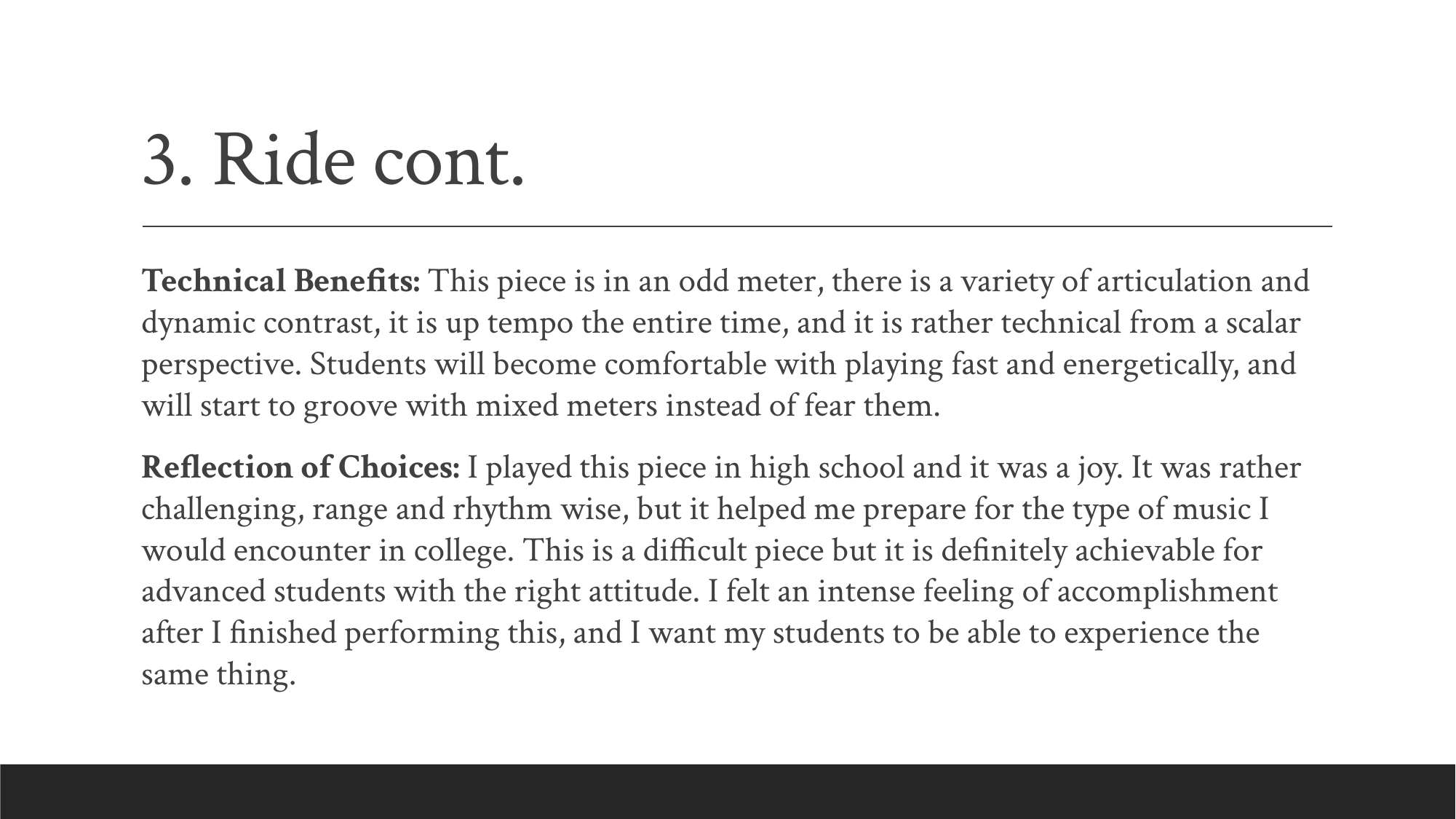

# 3. Ride cont.
Technical Benefits: This piece is in an odd meter, there is a variety of articulation and dynamic contrast, it is up tempo the entire time, and it is rather technical from a scalar perspective. Students will become comfortable with playing fast and energetically, and will start to groove with mixed meters instead of fear them.
Reflection of Choices: I played this piece in high school and it was a joy. It was rather challenging, range and rhythm wise, but it helped me prepare for the type of music I would encounter in college. This is a difficult piece but it is definitely achievable for advanced students with the right attitude. I felt an intense feeling of accomplishment after I finished performing this, and I want my students to be able to experience the same thing.